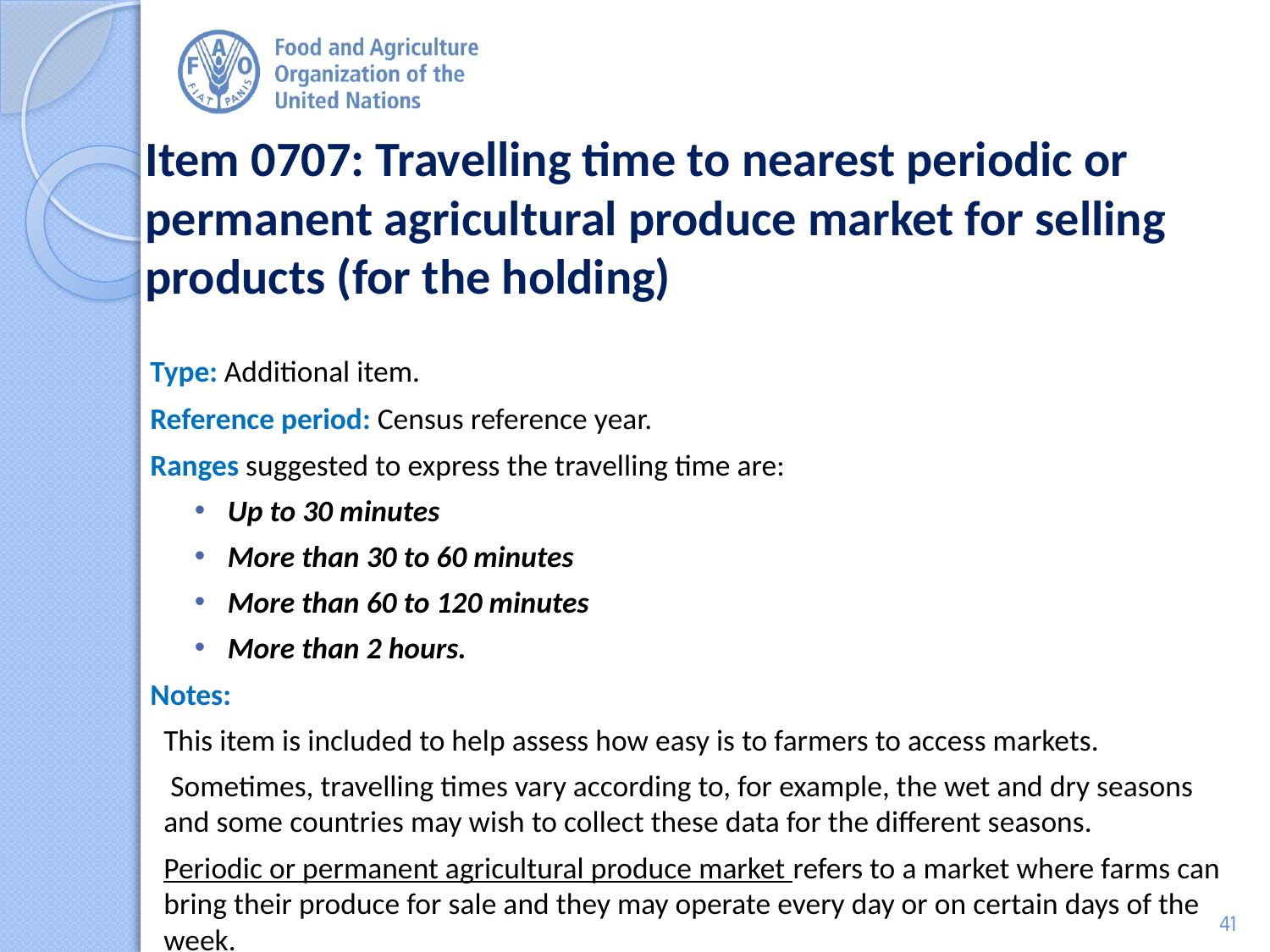

# Item 0707: Travelling time to nearest periodic or permanent agricultural produce market for selling products (for the holding)
Type: Additional item.
Reference period: Census reference year.
Ranges suggested to express the travelling time are:
Up to 30 minutes
More than 30 to 60 minutes
More than 60 to 120 minutes
More than 2 hours.
Notes:
This item is included to help assess how easy is to farmers to access markets.
 Sometimes, travelling times vary according to, for example, the wet and dry seasons and some countries may wish to collect these data for the different seasons.
Periodic or permanent agricultural produce market refers to a market where farms can bring their produce for sale and they may operate every day or on certain days of the week.

41